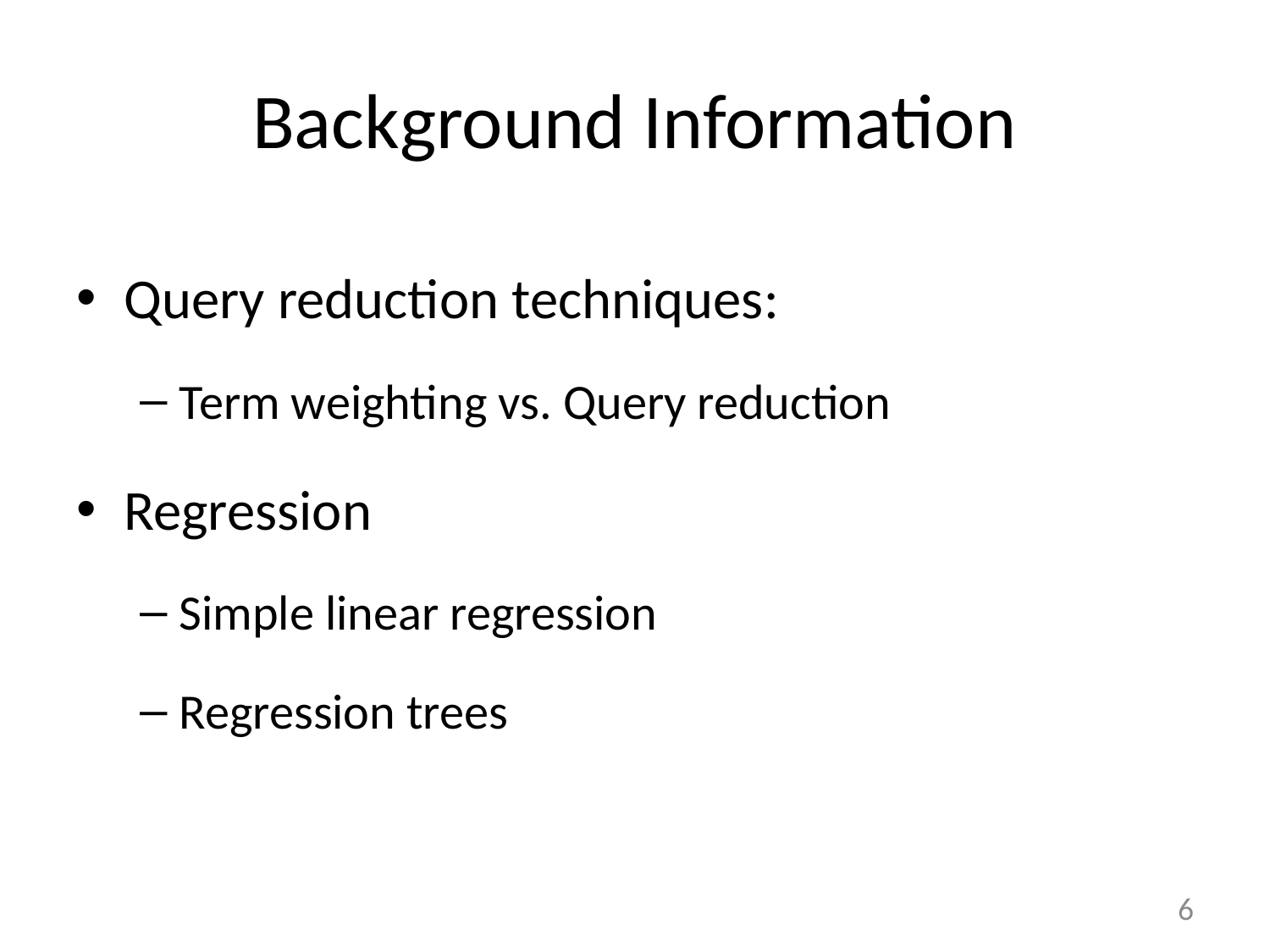

# Background Information
Query reduction techniques:
Term weighting vs. Query reduction
Regression
Simple linear regression
Regression trees
6